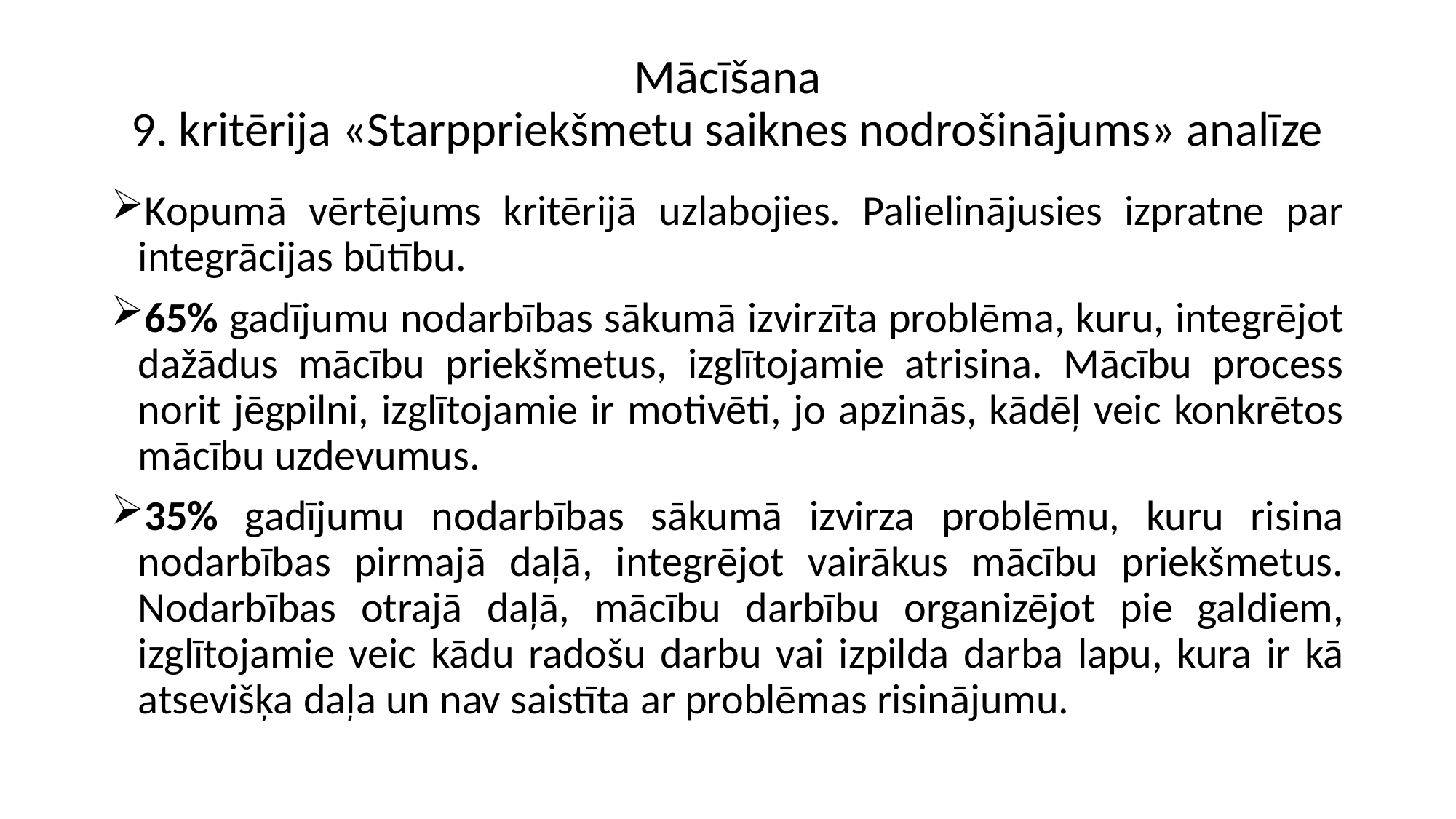

# Mācīšana 9. kritērija «Starppriekšmetu saiknes nodrošinājums» analīze
Kopumā vērtējums kritērijā uzlabojies. Palielinājusies izpratne par integrācijas būtību.
65% gadījumu nodarbības sākumā izvirzīta problēma, kuru, integrējot dažādus mācību priekšmetus, izglītojamie atrisina. Mācību process norit jēgpilni, izglītojamie ir motivēti, jo apzinās, kādēļ veic konkrētos mācību uzdevumus.
35% gadījumu nodarbības sākumā izvirza problēmu, kuru risina nodarbības pirmajā daļā, integrējot vairākus mācību priekšmetus. Nodarbības otrajā daļā, mācību darbību organizējot pie galdiem, izglītojamie veic kādu radošu darbu vai izpilda darba lapu, kura ir kā atsevišķa daļa un nav saistīta ar problēmas risinājumu.